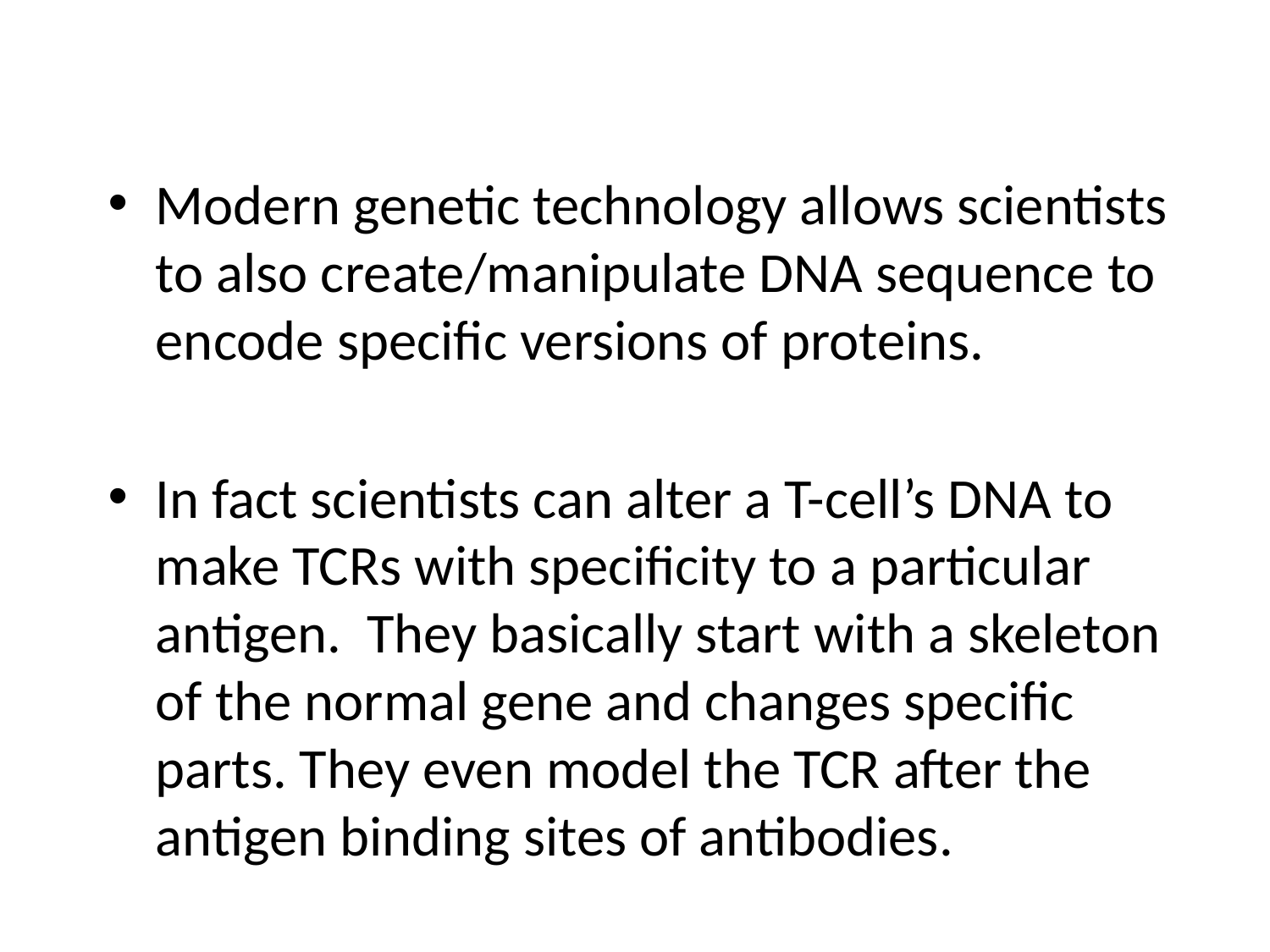

#
Modern genetic technology allows scientists to also create/manipulate DNA sequence to encode specific versions of proteins.

In fact scientists can alter a T-cell’s DNA to make TCRs with specificity to a particular antigen.  They basically start with a skeleton of the normal gene and changes specific parts. They even model the TCR after the antigen binding sites of antibodies.